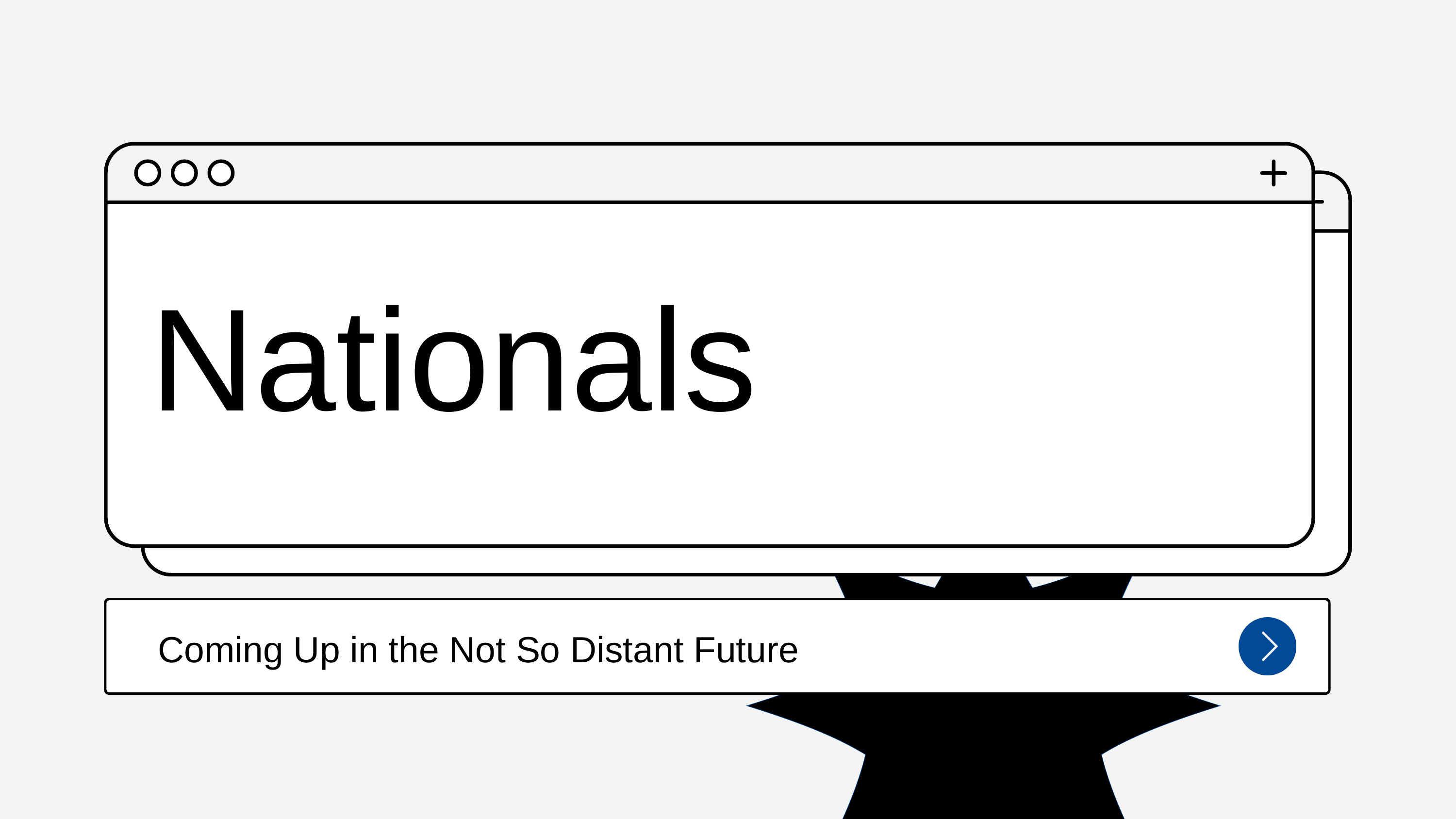

Nationals

Coming Up in the Not So Distant Future